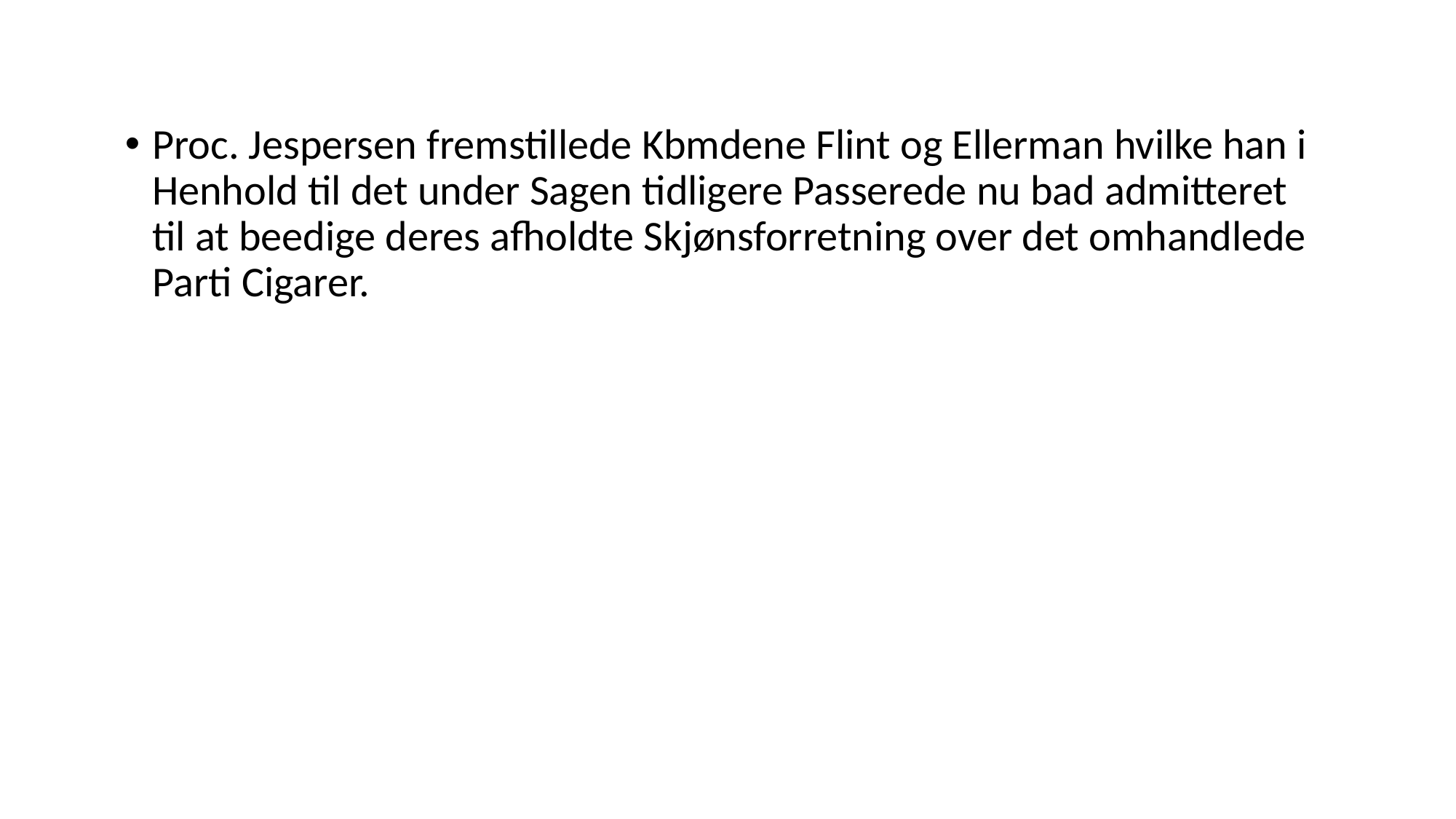

Proc. Jespersen fremstillede Kbmdene Flint og Ellerman hvilke han i Henhold til det under Sagen tidligere Passerede nu bad admitteret til at beedige deres afholdte Skjønsforretning over det omhandlede Parti Cigarer.